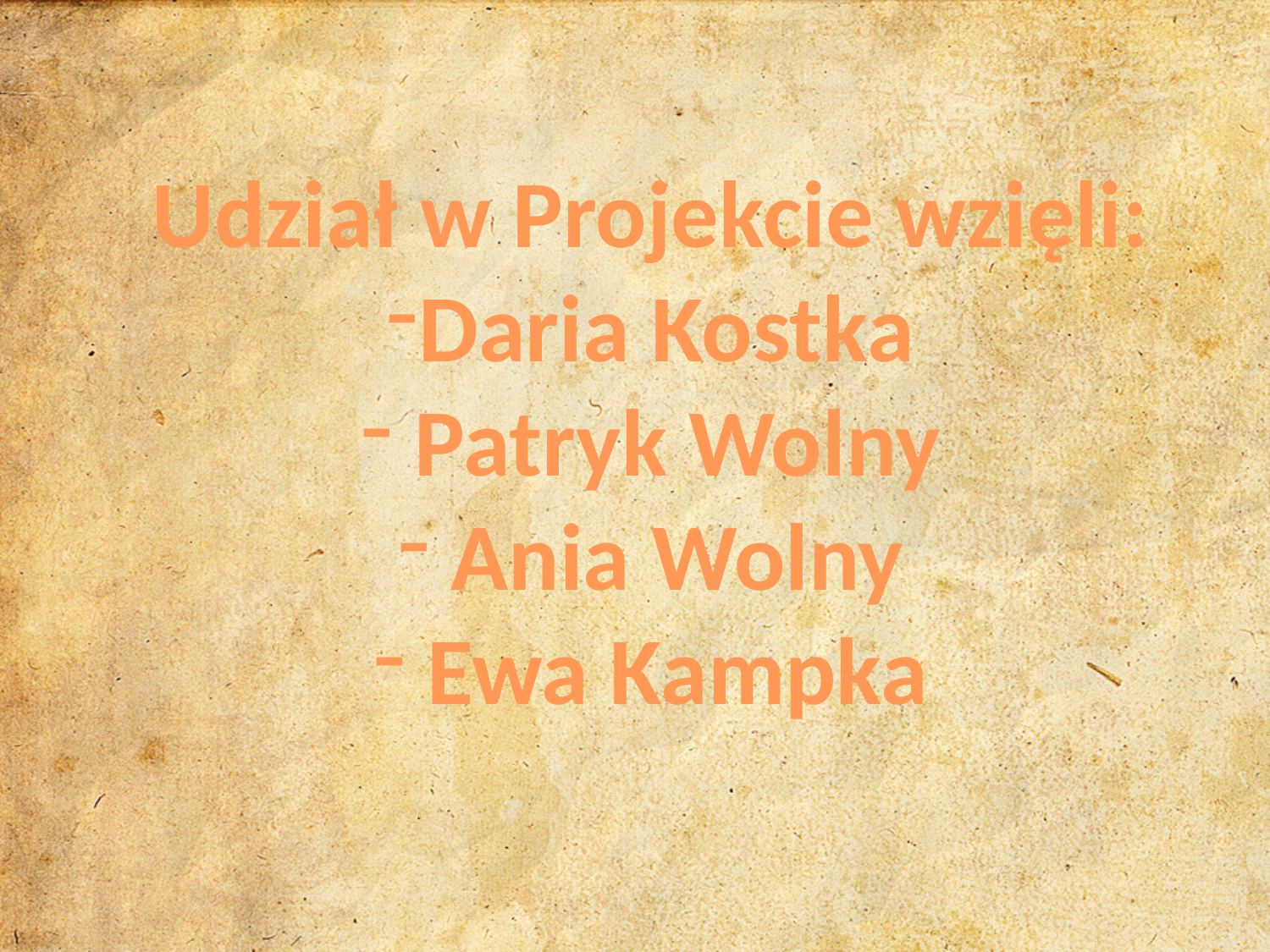

Udział w Projekcie wzięli:
Daria Kostka
 Patryk Wolny
 Ania Wolny
 Ewa Kampka